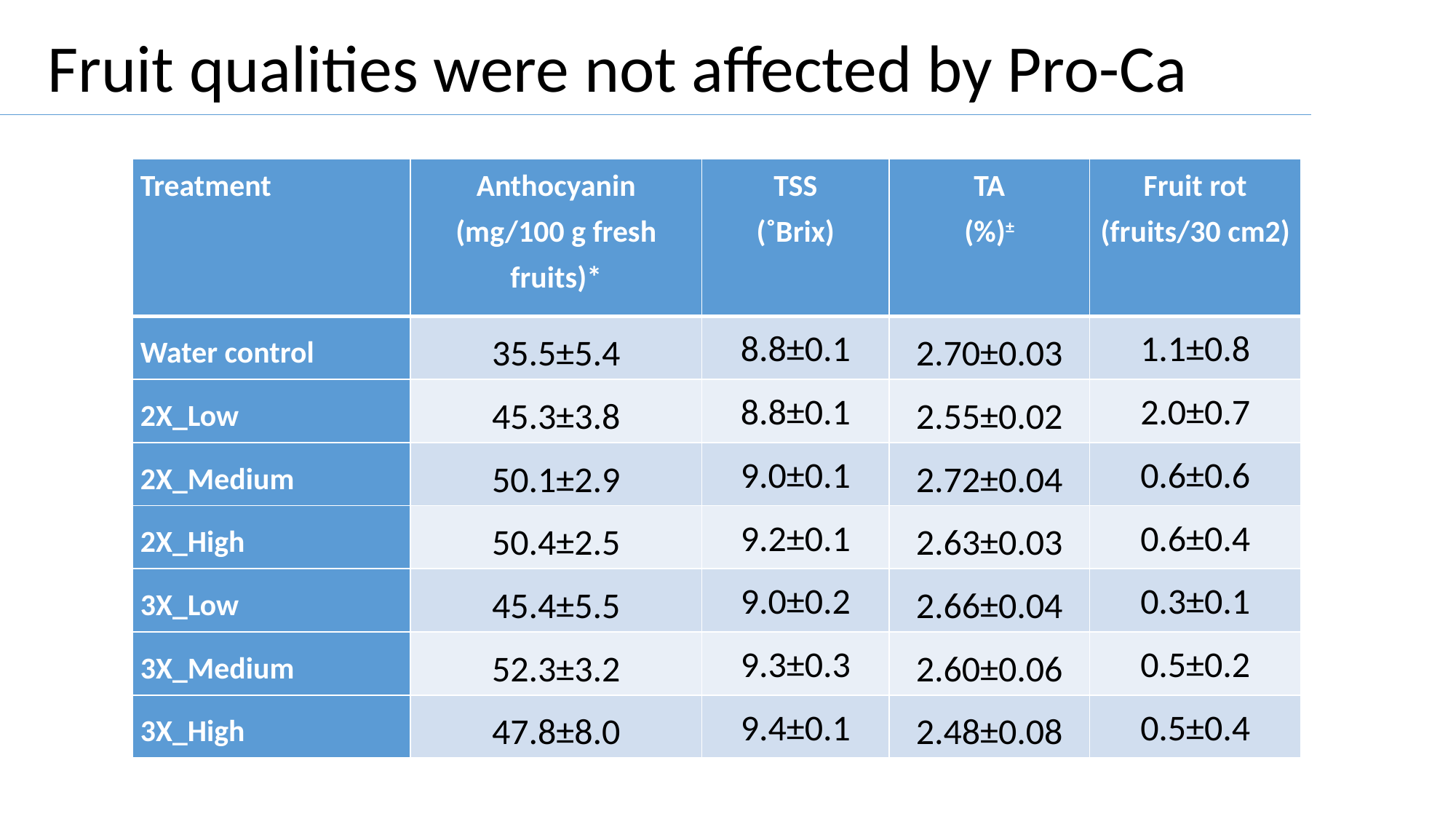

# Fruit qualities were not affected by Pro-Ca
| Treatment | Anthocyanin (mg/100 g fresh fruits)\* | TSS (˚Brix) | TA (%)± | Fruit rot (fruits/30 cm2) |
| --- | --- | --- | --- | --- |
| Water control | 35.5±5.4 | 8.8±0.1 | 2.70±0.03 | 1.1±0.8 |
| 2X\_Low | 45.3±3.8 | 8.8±0.1 | 2.55±0.02 | 2.0±0.7 |
| 2X\_Medium | 50.1±2.9 | 9.0±0.1 | 2.72±0.04 | 0.6±0.6 |
| 2X\_High | 50.4±2.5 | 9.2±0.1 | 2.63±0.03 | 0.6±0.4 |
| 3X\_Low | 45.4±5.5 | 9.0±0.2 | 2.66±0.04 | 0.3±0.1 |
| 3X\_Medium | 52.3±3.2 | 9.3±0.3 | 2.60±0.06 | 0.5±0.2 |
| 3X\_High | 47.8±8.0 | 9.4±0.1 | 2.48±0.08 | 0.5±0.4 |